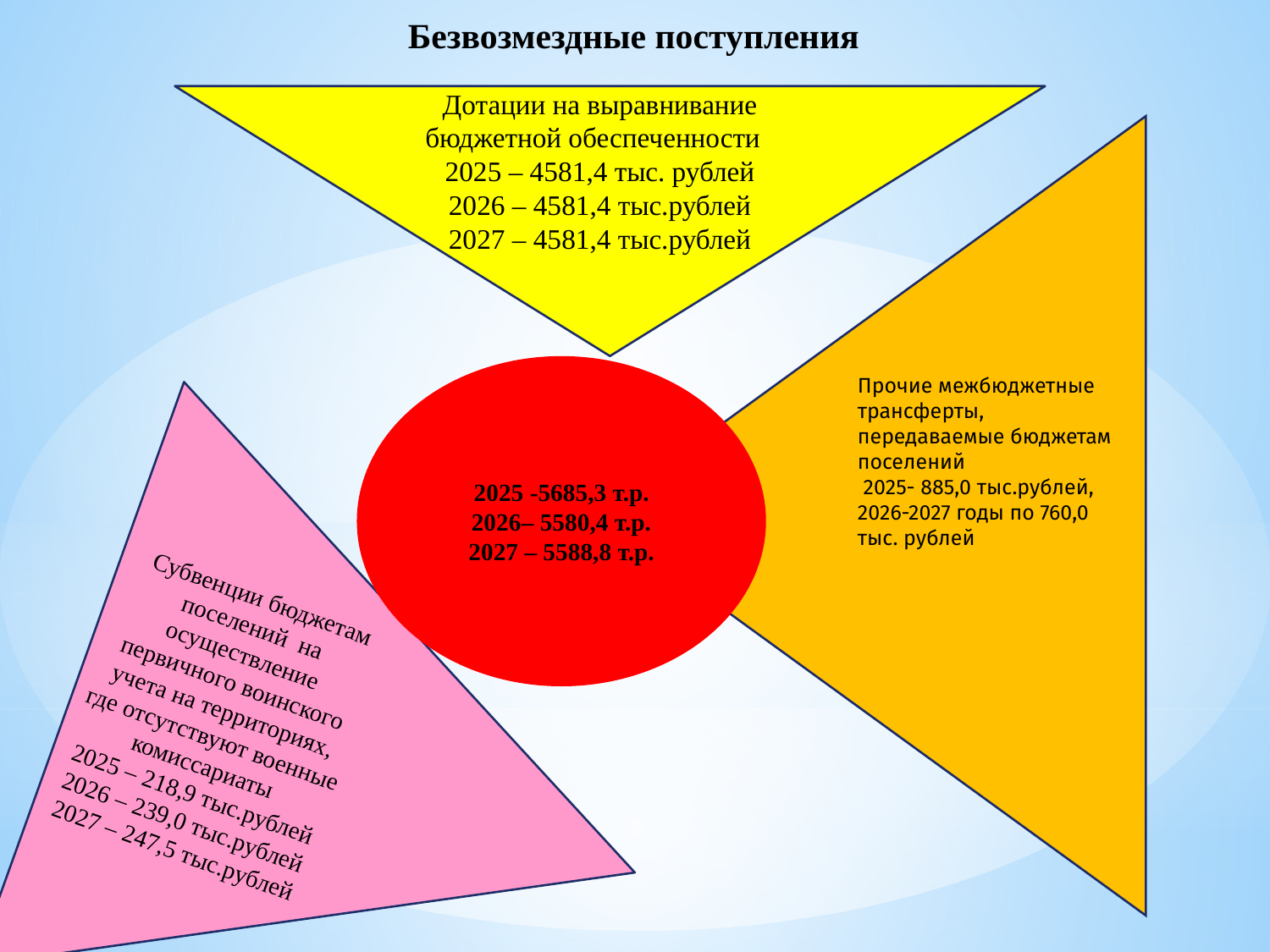

# Безвозмездные поступления

Дотации на выравнивание бюджетной обеспеченности
2025 – 4581,4 тыс. рублей
2026 – 4581,4 тыс.рублей
2027 – 4581,4 тыс.рублей

2025 -5685,3 т.р.
2026– 5580,4 т.р.
2027 – 5588,8 т.р.
Прочие межбюджетные трансферты,
передаваемые бюджетам поселений
 2025- 885,0 тыс.рублей, 2026-2027 годы по 760,0 тыс. рублей
Субвенции бюджетам поселений  на осуществление первичного воинского учета на территориях, где отсутствуют военные комиссариаты
2025 – 218,9 тыс.рублей
2026 – 239,0 тыс.рублей
2027 – 247,5 тыс.рублей